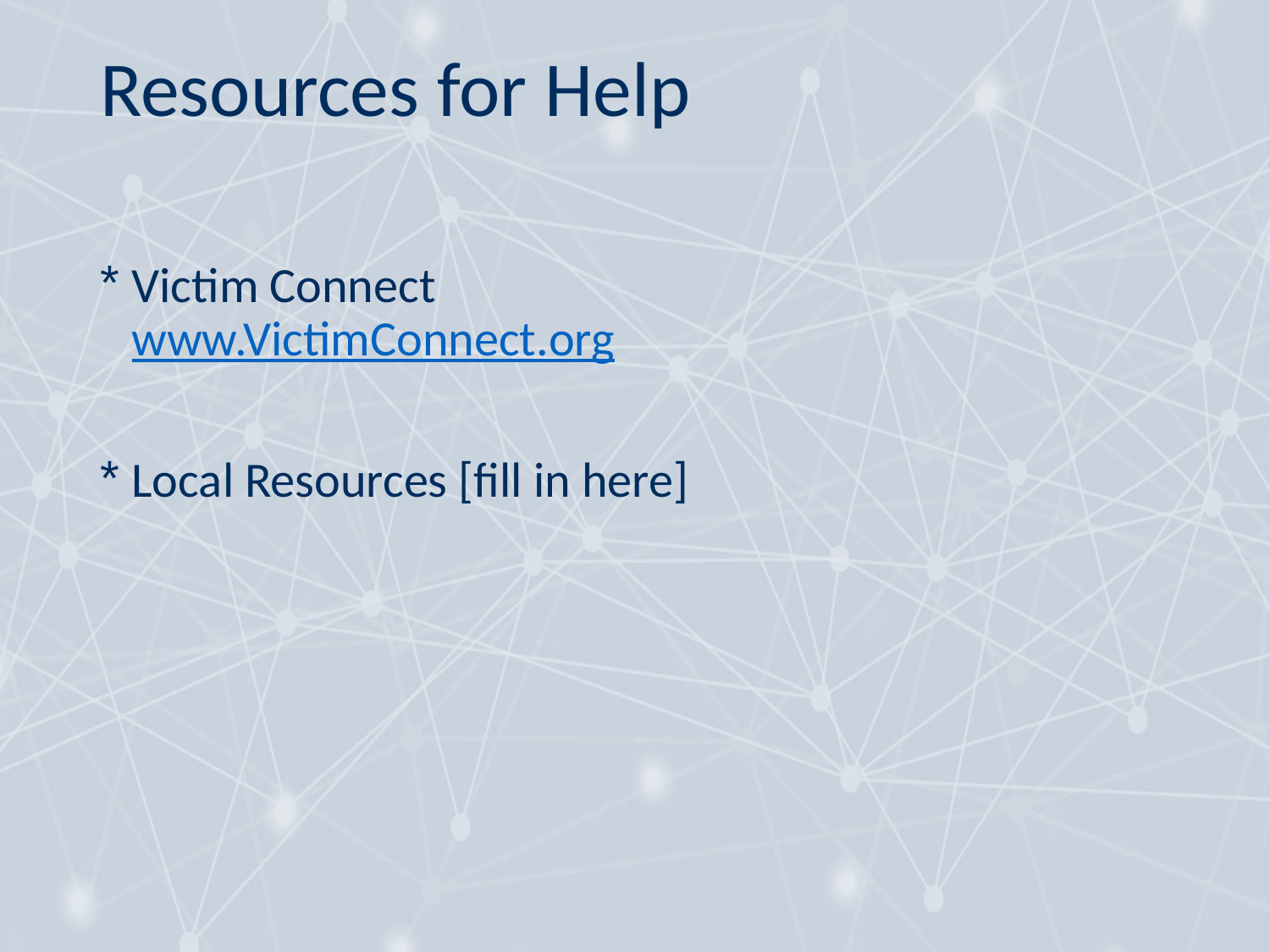

# Resources for Help
Victim Connect
www.VictimConnect.org

Local Resources [fill in here]